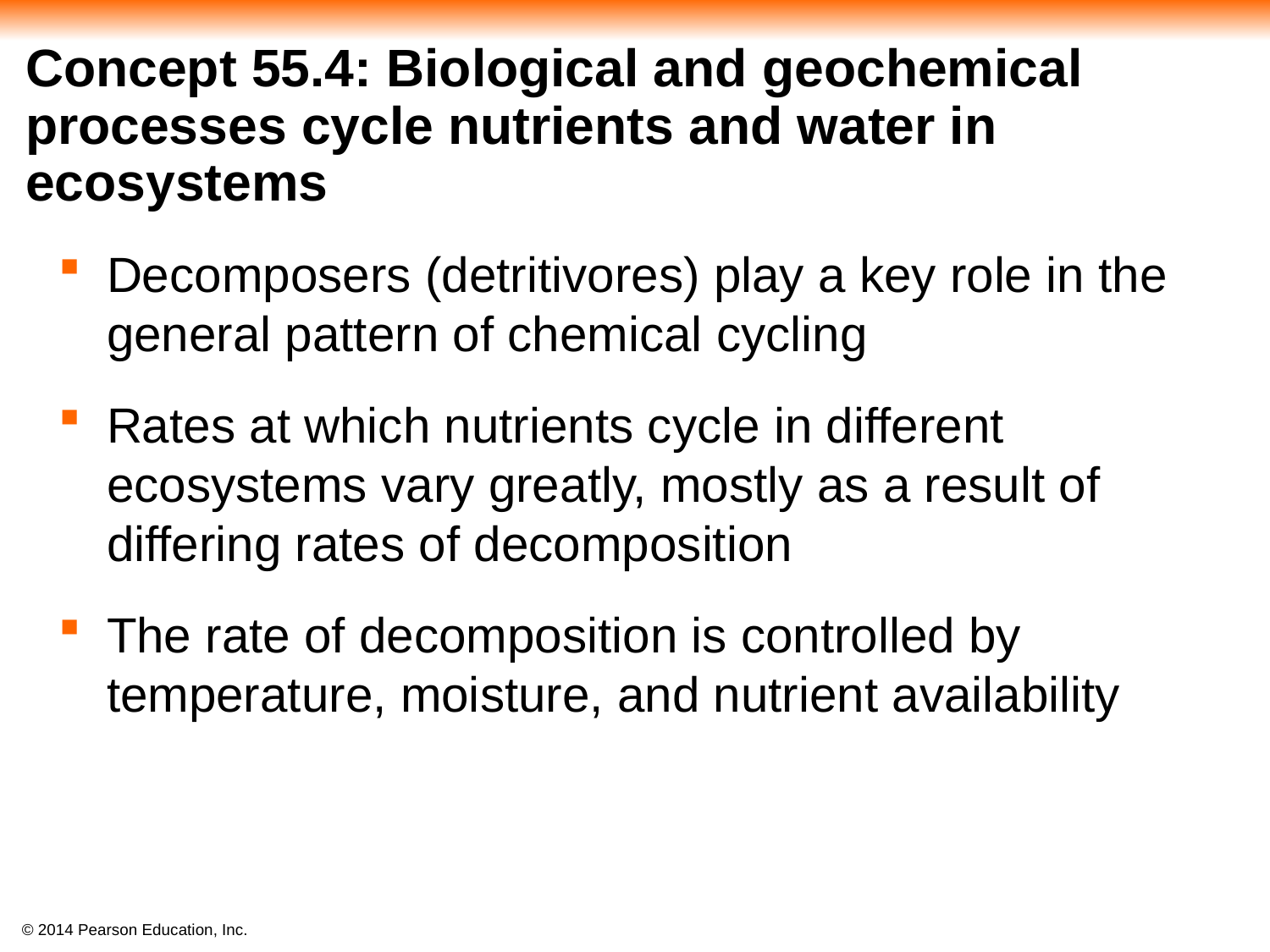

# Concept 55.4: Biological and geochemical processes cycle nutrients and water in ecosystems
Decomposers (detritivores) play a key role in the general pattern of chemical cycling
Rates at which nutrients cycle in different ecosystems vary greatly, mostly as a result of differing rates of decomposition
The rate of decomposition is controlled by temperature, moisture, and nutrient availability